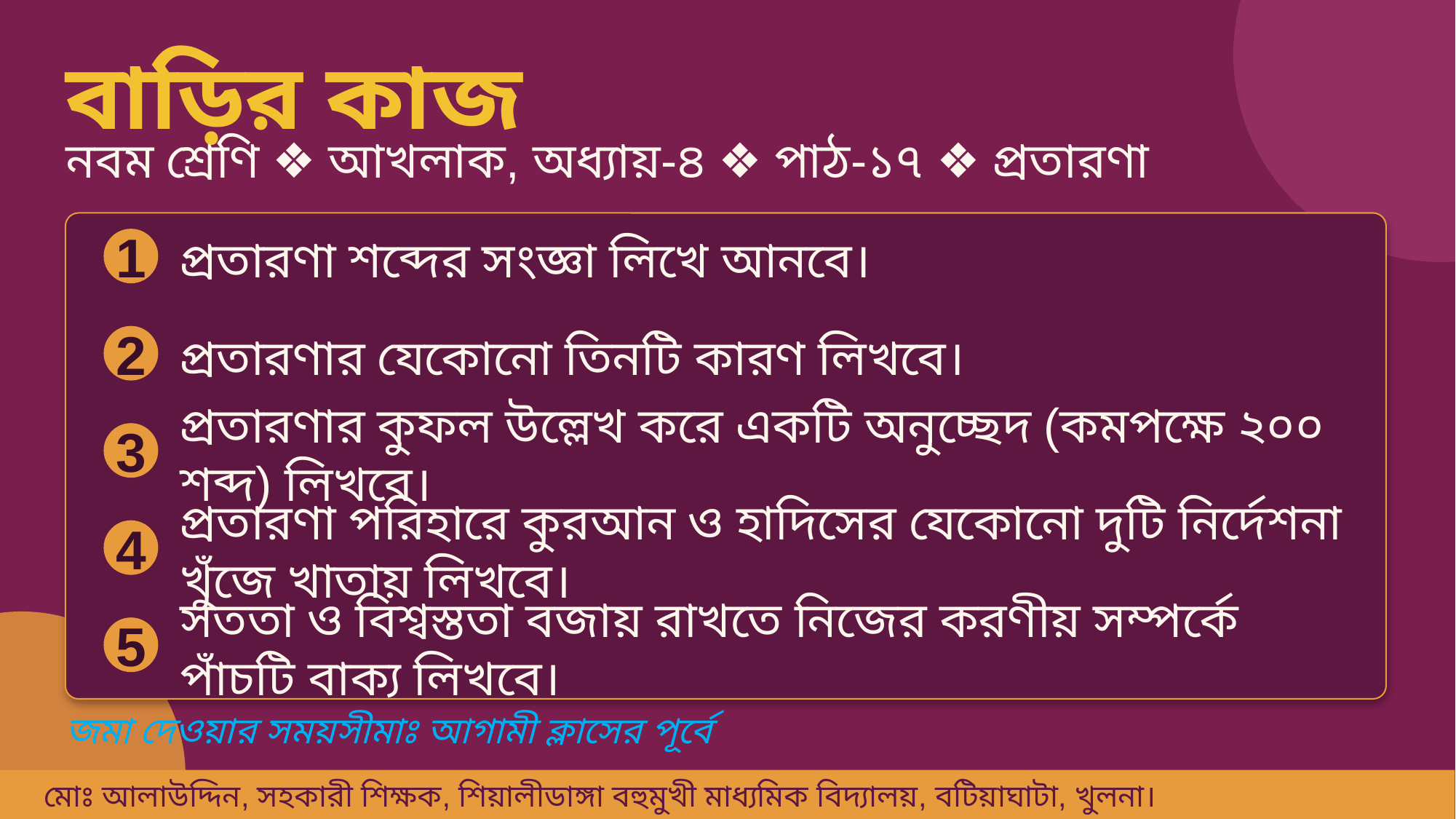

বাড়ির কাজ
নবম শ্রেণি ❖ আখলাক, অধ্যায়-৪ ❖ পাঠ-১৭ ❖ প্রতারণা

প্রতারণা শব্দের সংজ্ঞা লিখে আনবে।

1
প্রতারণার যেকোনো তিনটি কারণ লিখবে।

2
প্রতারণার কুফল উল্লেখ করে একটি অনুচ্ছেদ (কমপক্ষে ২০০ শব্দ) লিখবে।

3
প্রতারণা পরিহারে কুরআন ও হাদিসের যেকোনো দুটি নির্দেশনা খুঁজে খাতায় লিখবে।

4
সততা ও বিশ্বস্ততা বজায় রাখতে নিজের করণীয় সম্পর্কে পাঁচটি বাক্য লিখবে।

5
জমা দেওয়ার সময়সীমাঃ আগামী ক্লাসের পূর্বে

মোঃ আলাউদ্দিন, সহকারী শিক্ষক, শিয়ালীডাঙ্গা বহুমুখী মাধ্যমিক বিদ্যালয়, বটিয়াঘাটা, খুলনা।